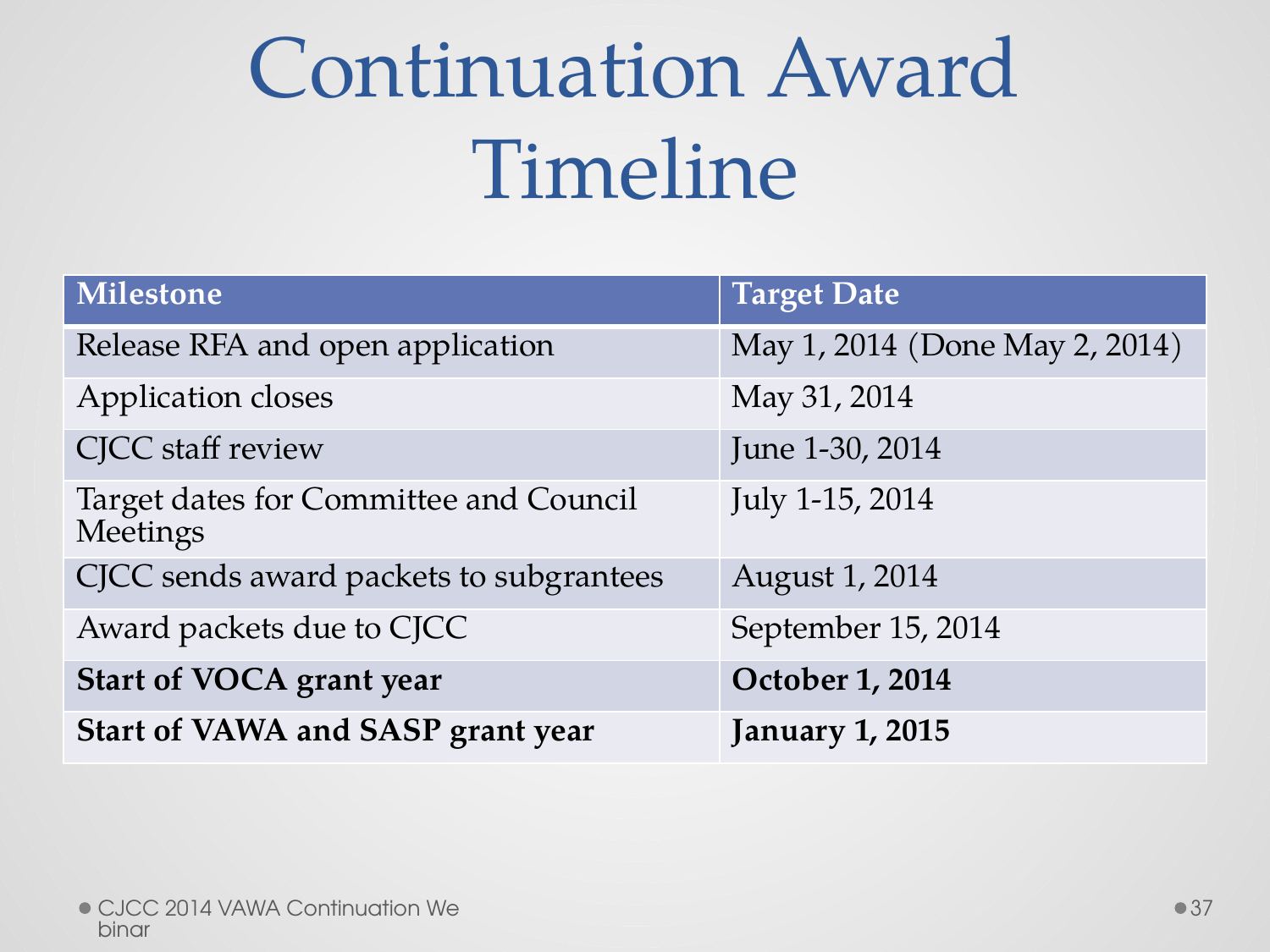

# Continuation Award Timeline
| Milestone | Target Date |
| --- | --- |
| Release RFA and open application | May 1, 2014 (Done May 2, 2014) |
| Application closes | May 31, 2014 |
| CJCC staff review | June 1-30, 2014 |
| Target dates for Committee and Council Meetings | July 1-15, 2014 |
| CJCC sends award packets to subgrantees | August 1, 2014 |
| Award packets due to CJCC | September 15, 2014 |
| Start of VOCA grant year | October 1, 2014 |
| Start of VAWA and SASP grant year | January 1, 2015 |
CJCC 2014 VAWA Continuation Webinar
37